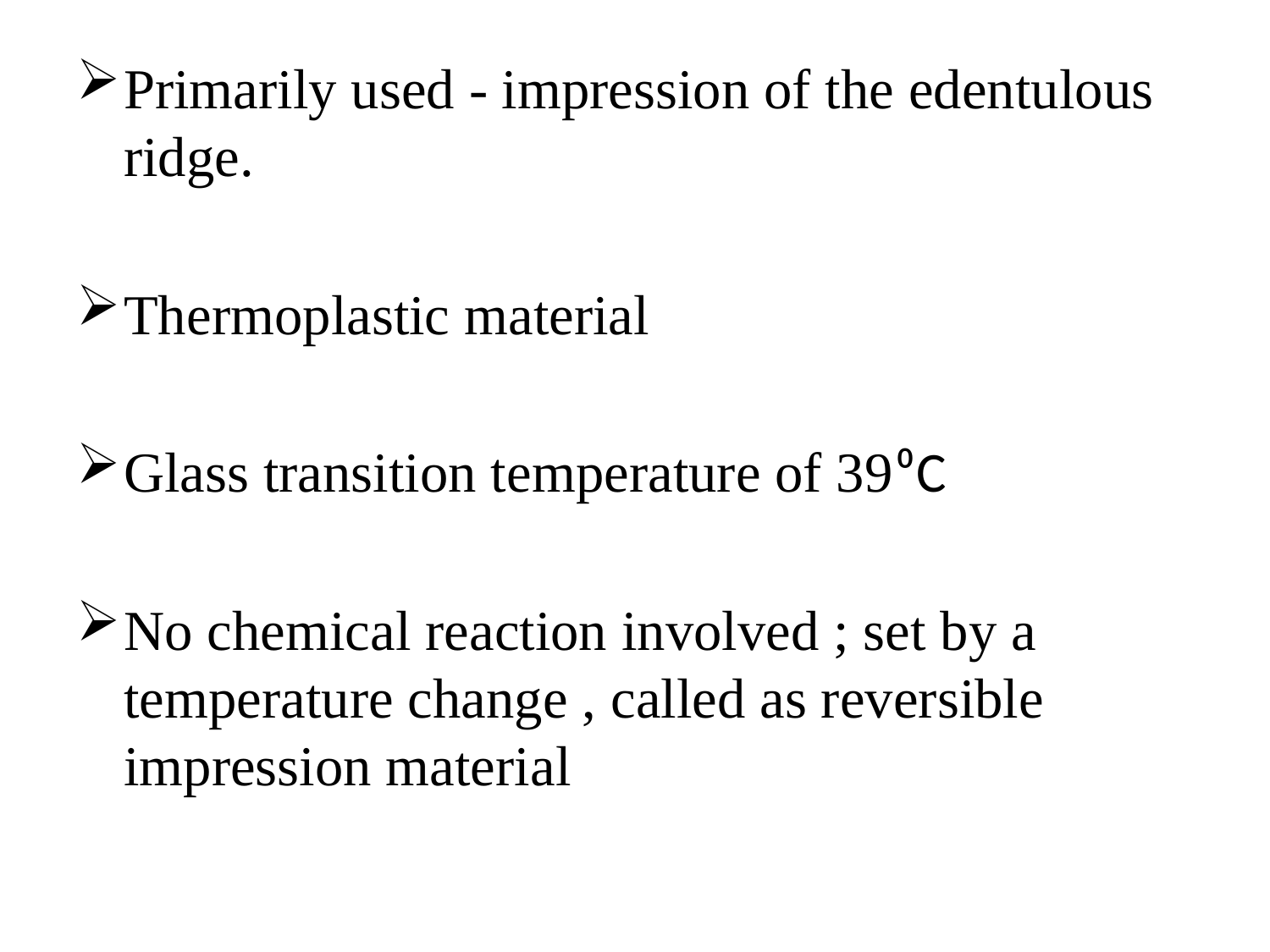

Primarily used - impression of the edentulous ridge.

Thermoplastic material

Glass transition temperature of 39⁰C

No chemical reaction involved ; set by a temperature change , called as reversible impression material